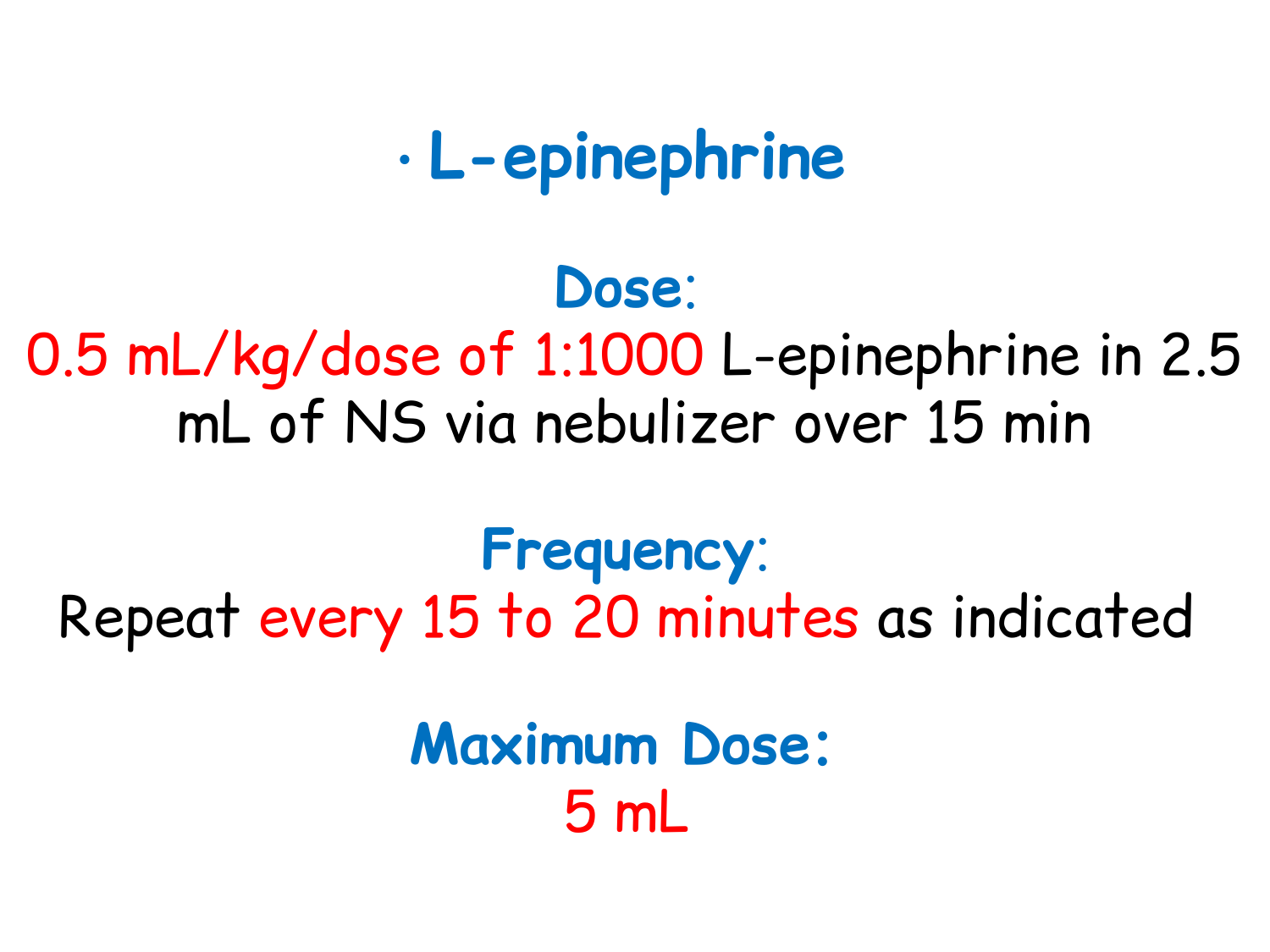

• L-epinephrine

Dose:
0.5 mL/kg/dose of 1:1000 L-epinephrine in 2.5 mL of NS via nebulizer over 15 min

Frequency:
Repeat every 15 to 20 minutes as indicated

Maximum Dose:
5 mL